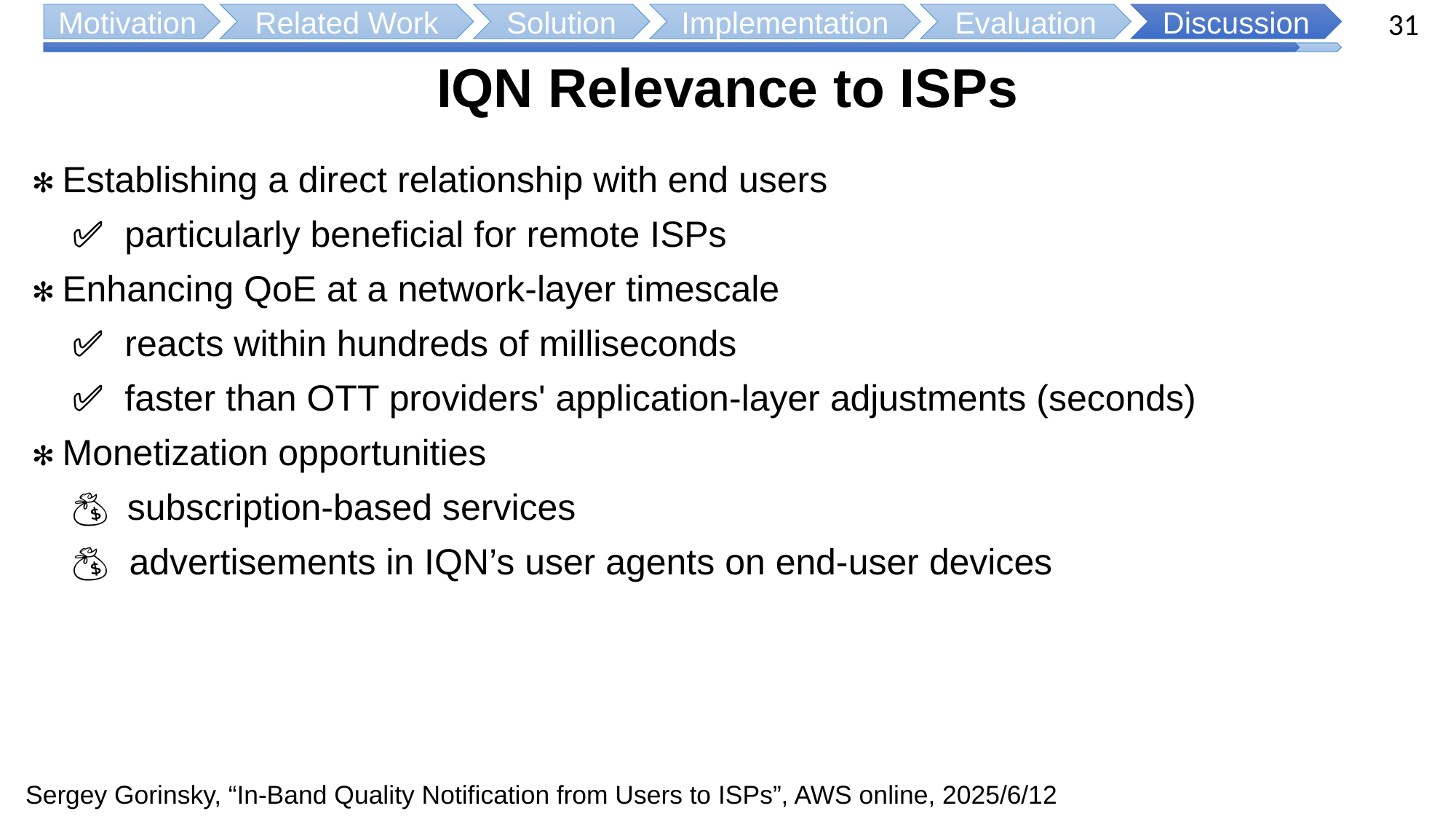

31
Motivation
Related Work
Solution
Implementation
Evaluation
Discussion

IQN Relevance to ISPs

✻ Establishing a direct relationship with end users

    ✅  particularly beneficial for remote ISPs

✻ Enhancing QoE at a network-layer timescale

    ✅  reacts within hundreds of milliseconds

    ✅  faster than OTT providers' application-layer adjustments (seconds)

✻ Monetization opportunities

    💰  subscription-based services

    💰  advertisements in IQN’s user agents on end-user devices

Sergey Gorinsky, “In-Band Quality Notification from Users to ISPs”, AWS online, 2025/6/12